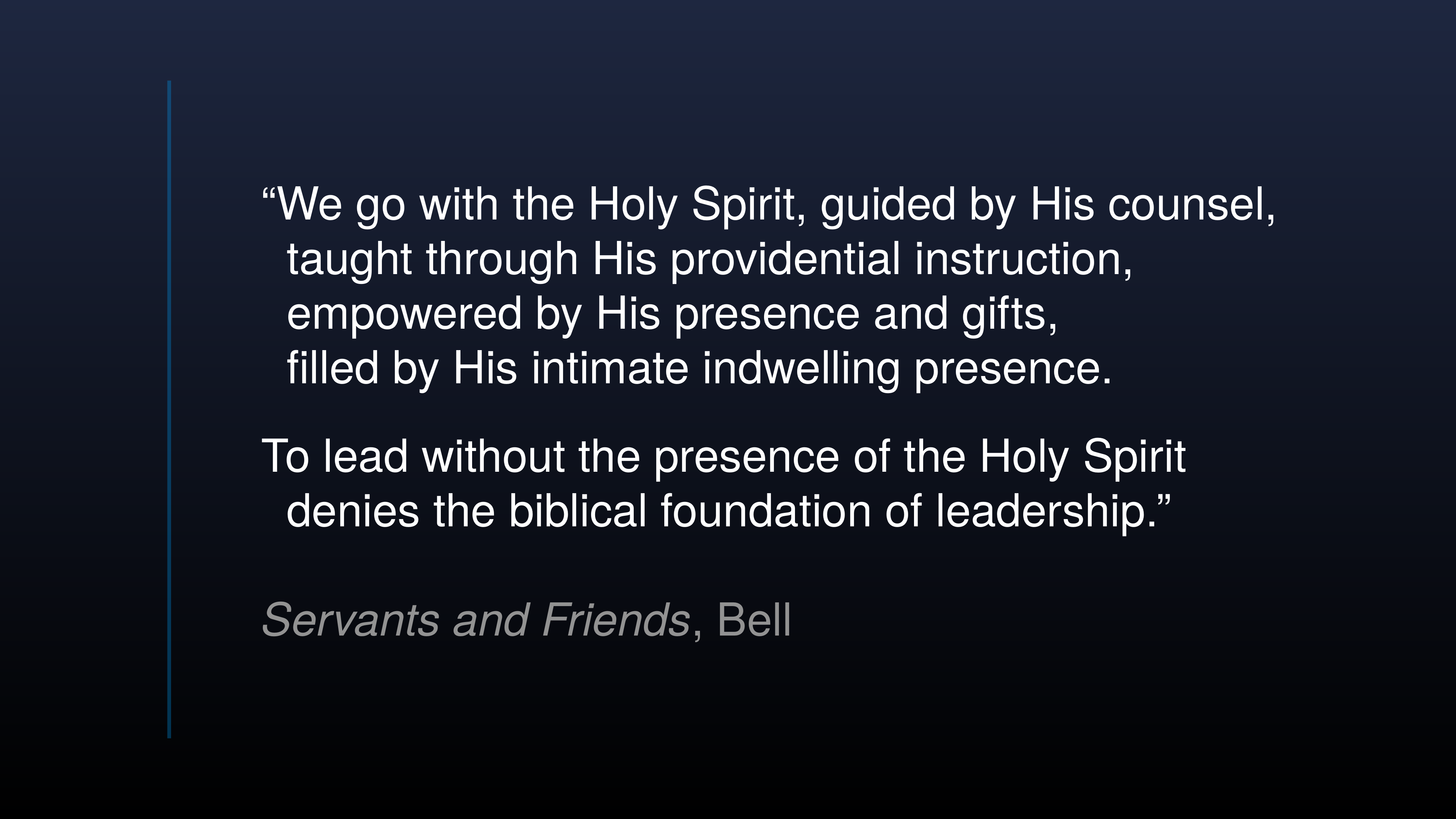

“We go with the Holy Spirit, guided by His counsel,
  taught through His providential instruction,
  empowered by His presence and gifts,
  filled by His intimate indwelling presence.
To lead without the presence of the Holy Spirit
  denies the biblical foundation of leadership.”
Servants and Friends, Bell